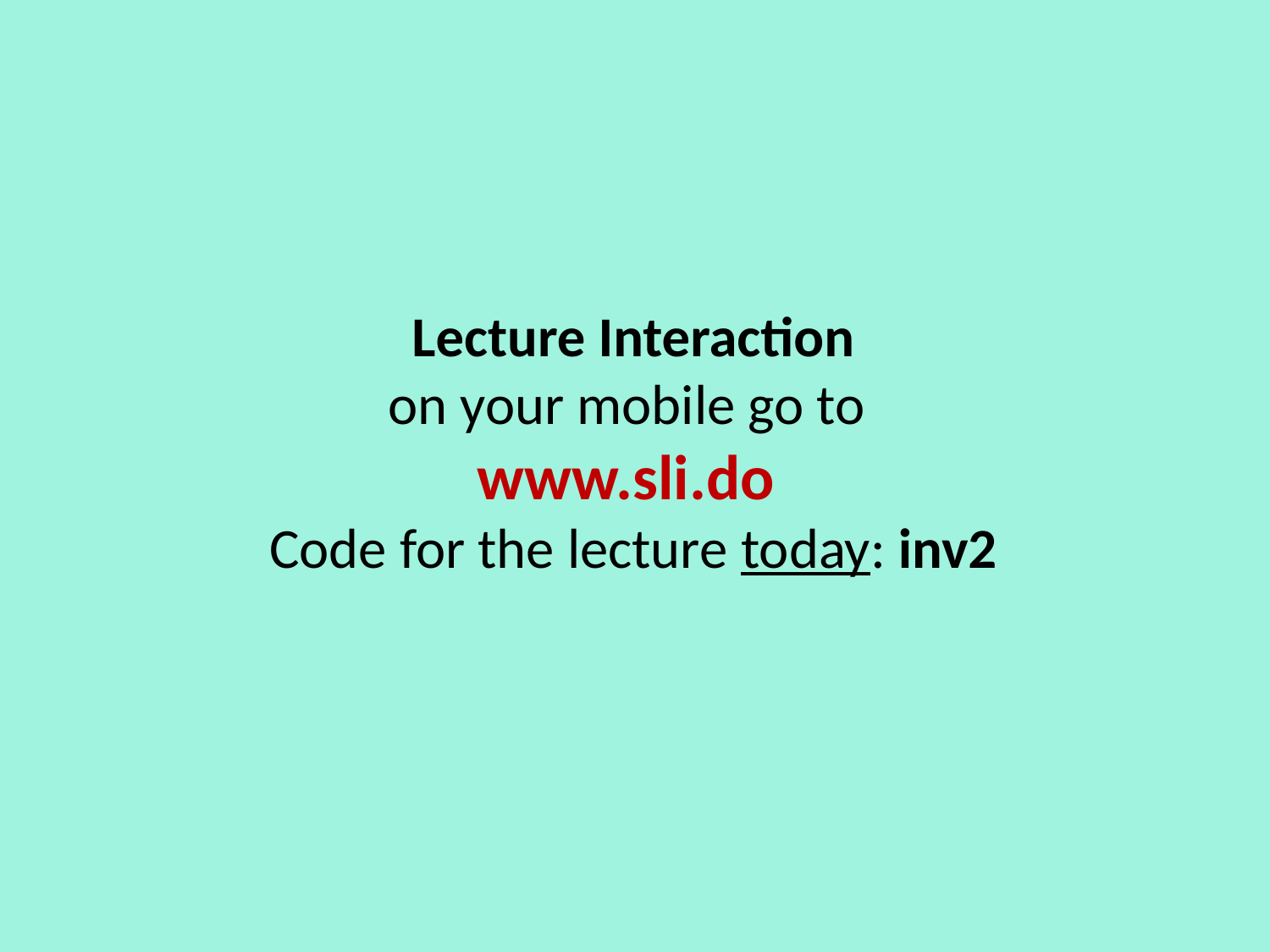

#
Lecture Interaction
on your mobile go to
www.sli.do
Code for the lecture today: inv2